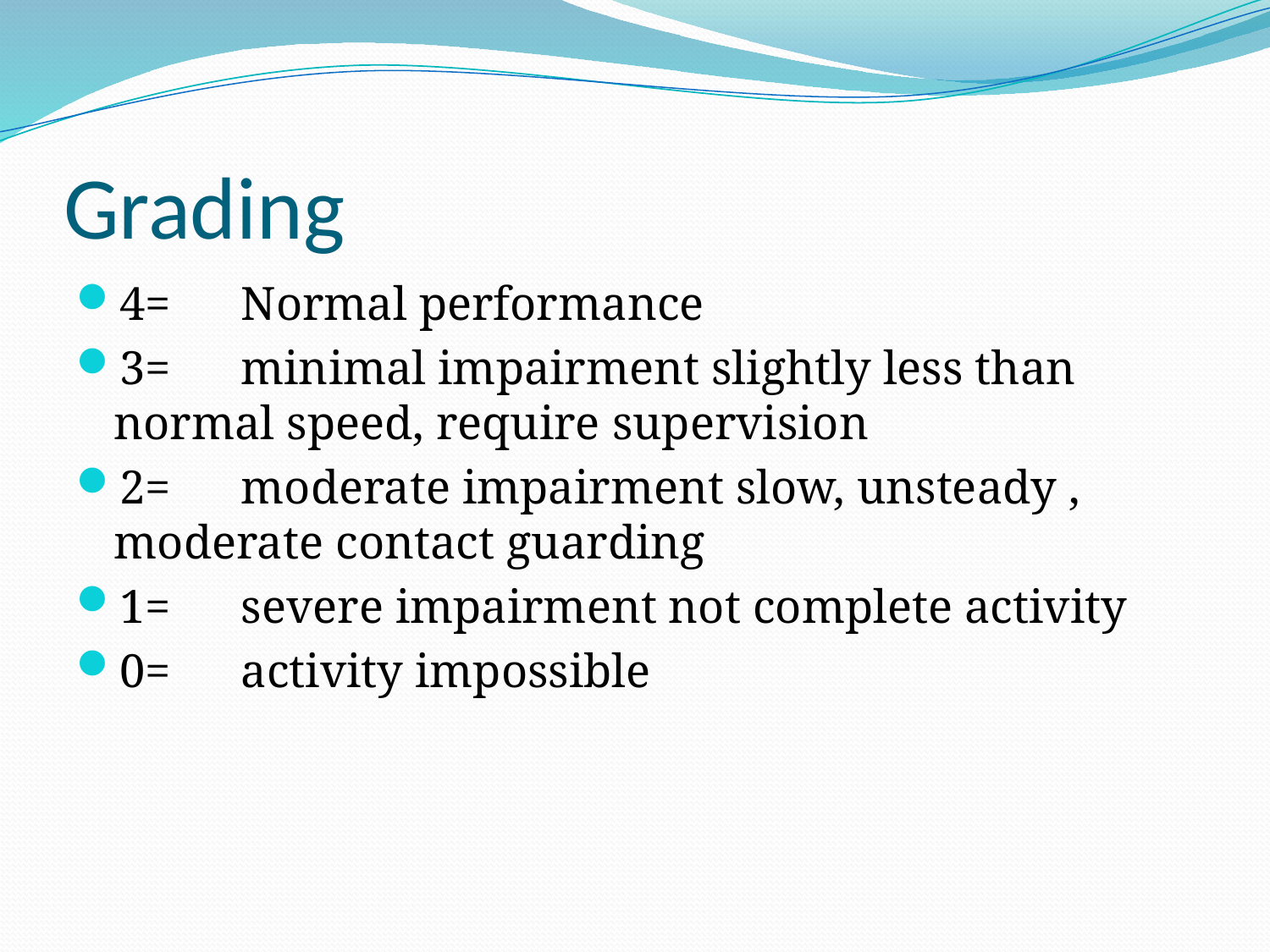

# Grading
4=	Normal performance
3= 	minimal impairment slightly less than normal speed, require supervision
2=	moderate impairment slow, unsteady , moderate contact guarding
1=	severe impairment not complete activity
0= 	activity impossible